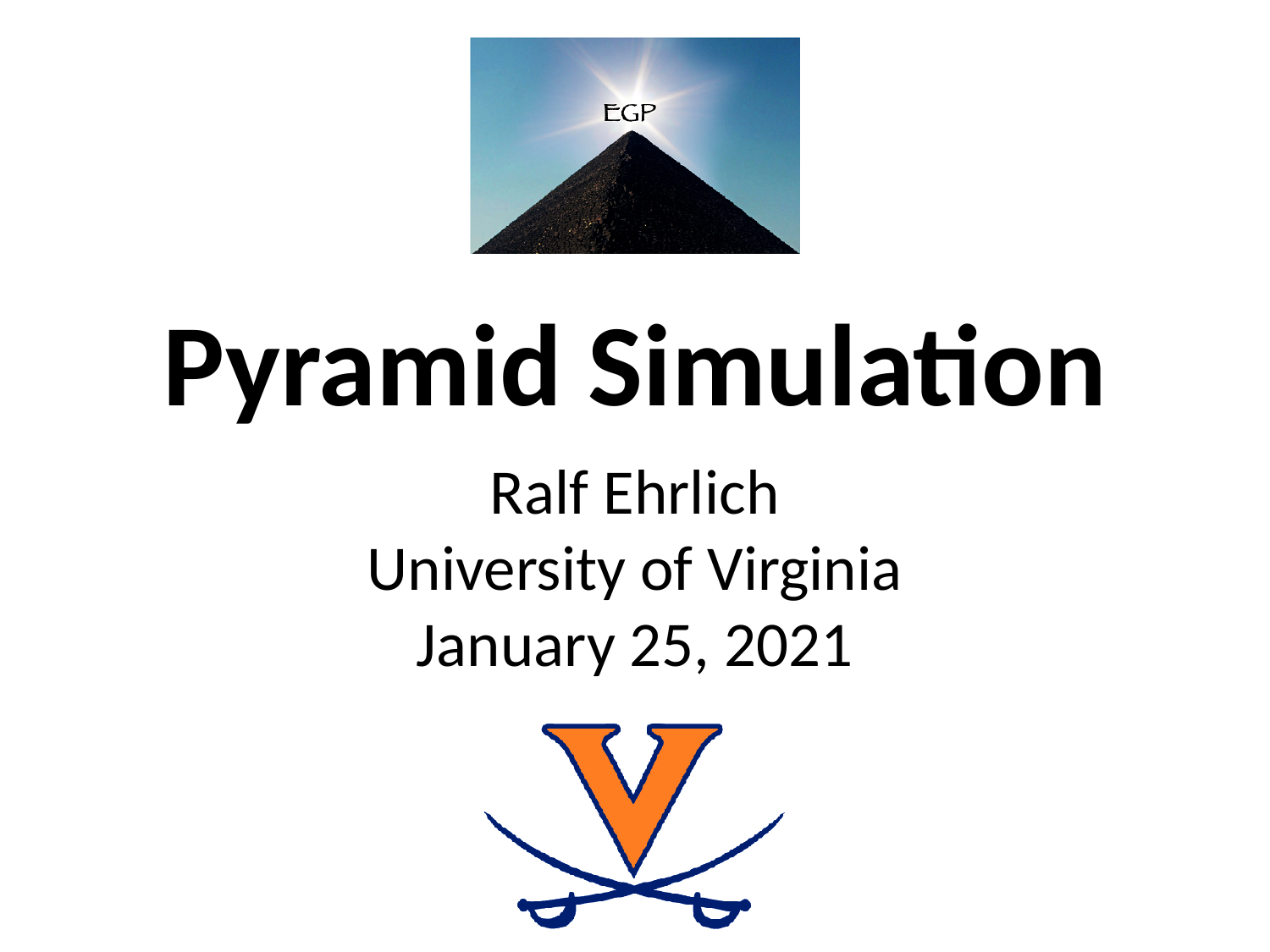

# Pyramid Simulation
Ralf Ehrlich
University of Virginia
January 25, 2021